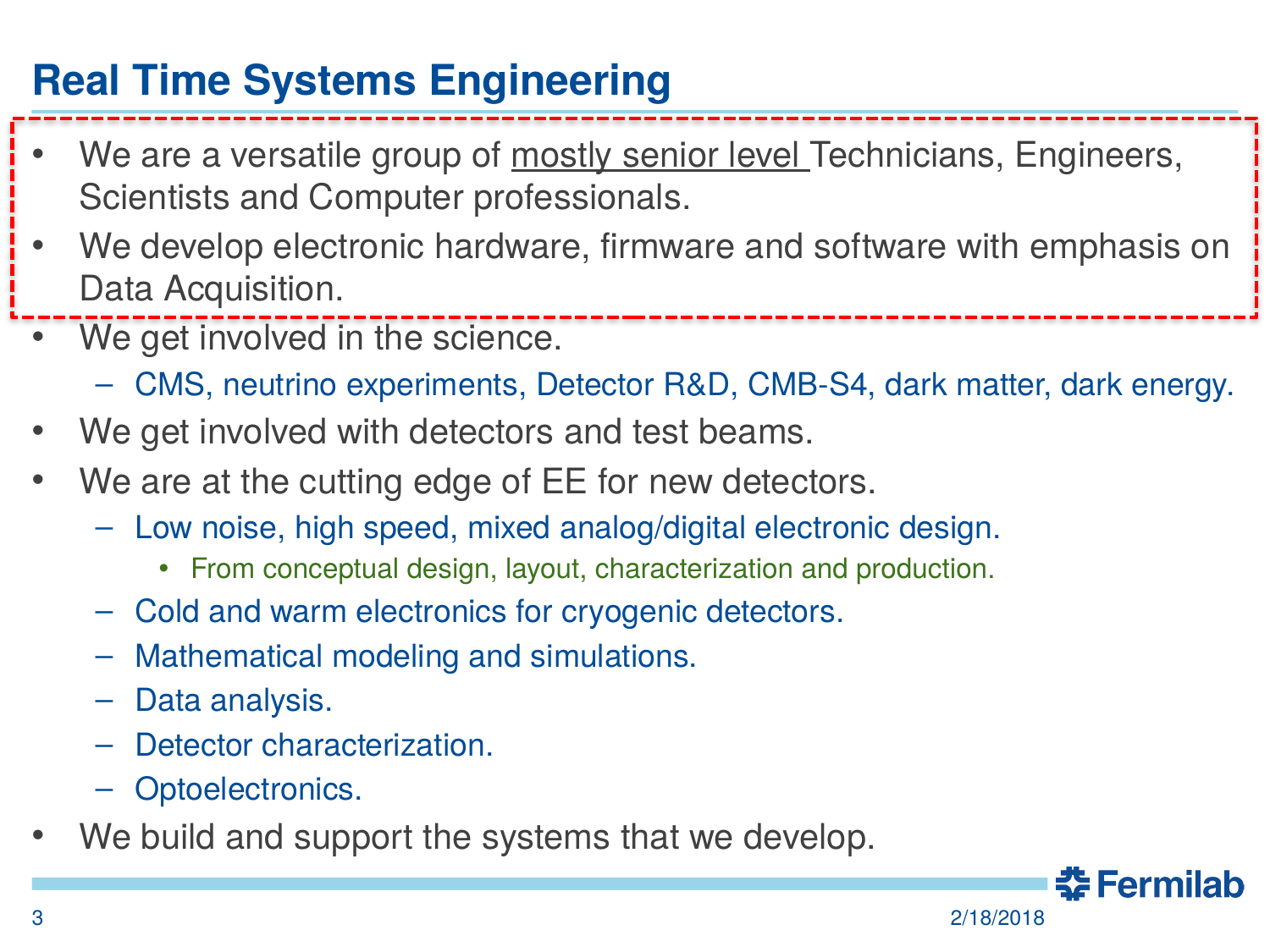

# Real Time Systems Engineering

We are a versatile group of mostly senior level Technicians, Engineers, Scientists and Computer professionals.
We develop electronic hardware, firmware and software with emphasis on Data Acquisition.
We get involved in the science.
CMS, neutrino experiments, Detector R&D, CMB-S4, dark matter, dark energy.
We get involved with detectors and test beams.
We are at the cutting edge of EE for new detectors.
Low noise, high speed, mixed analog/digital electronic design.
From conceptual design, layout, characterization and production.
Cold and warm electronics for cryogenic detectors.
Mathematical modeling and simulations.
Data analysis.
Detector characterization.
Optoelectronics.
We build and support the systems that we develop.

3
2/18/2018